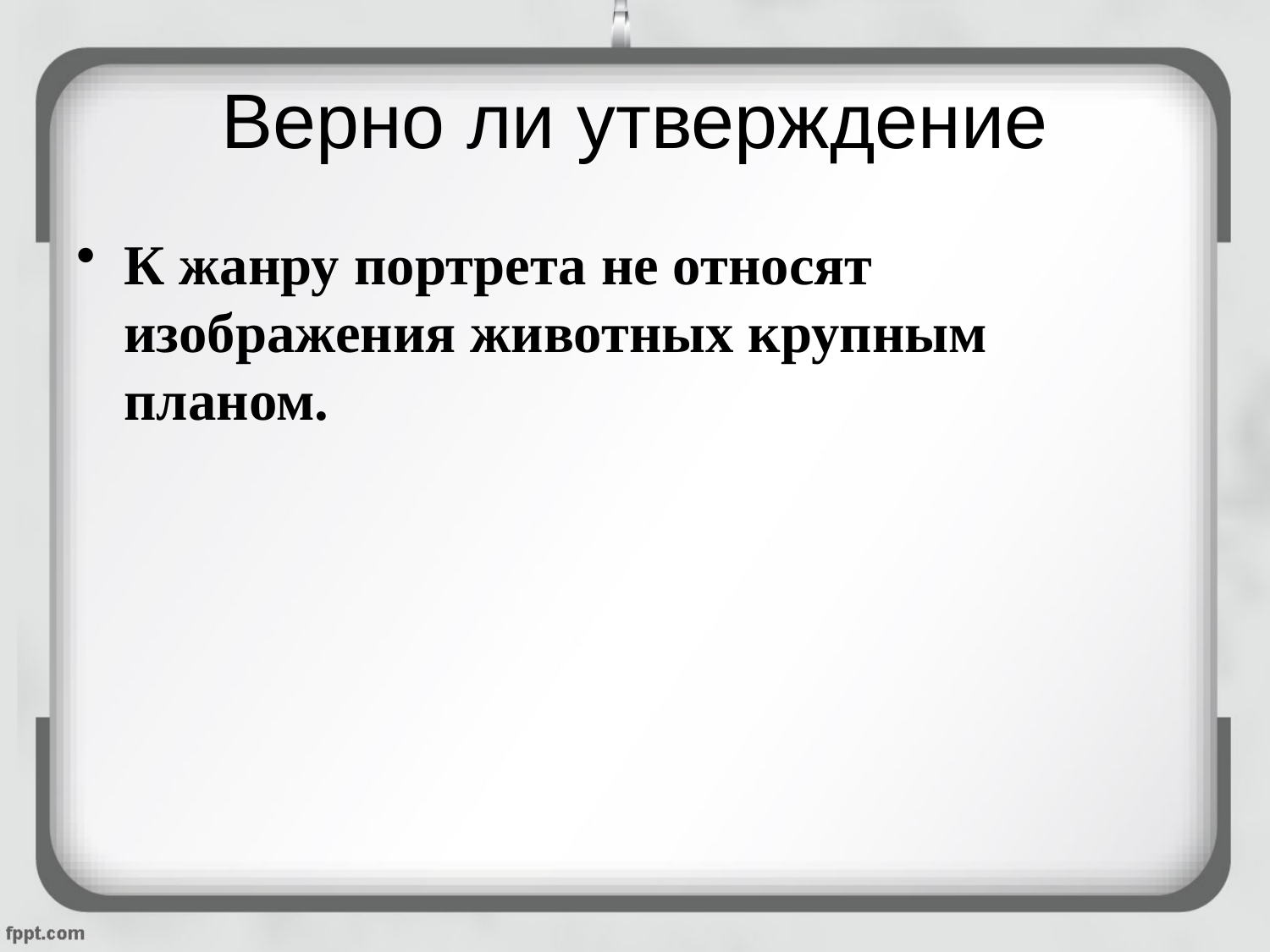

# Верно ли утверждение
К жанру портрета не относят изображения животных крупным планом.